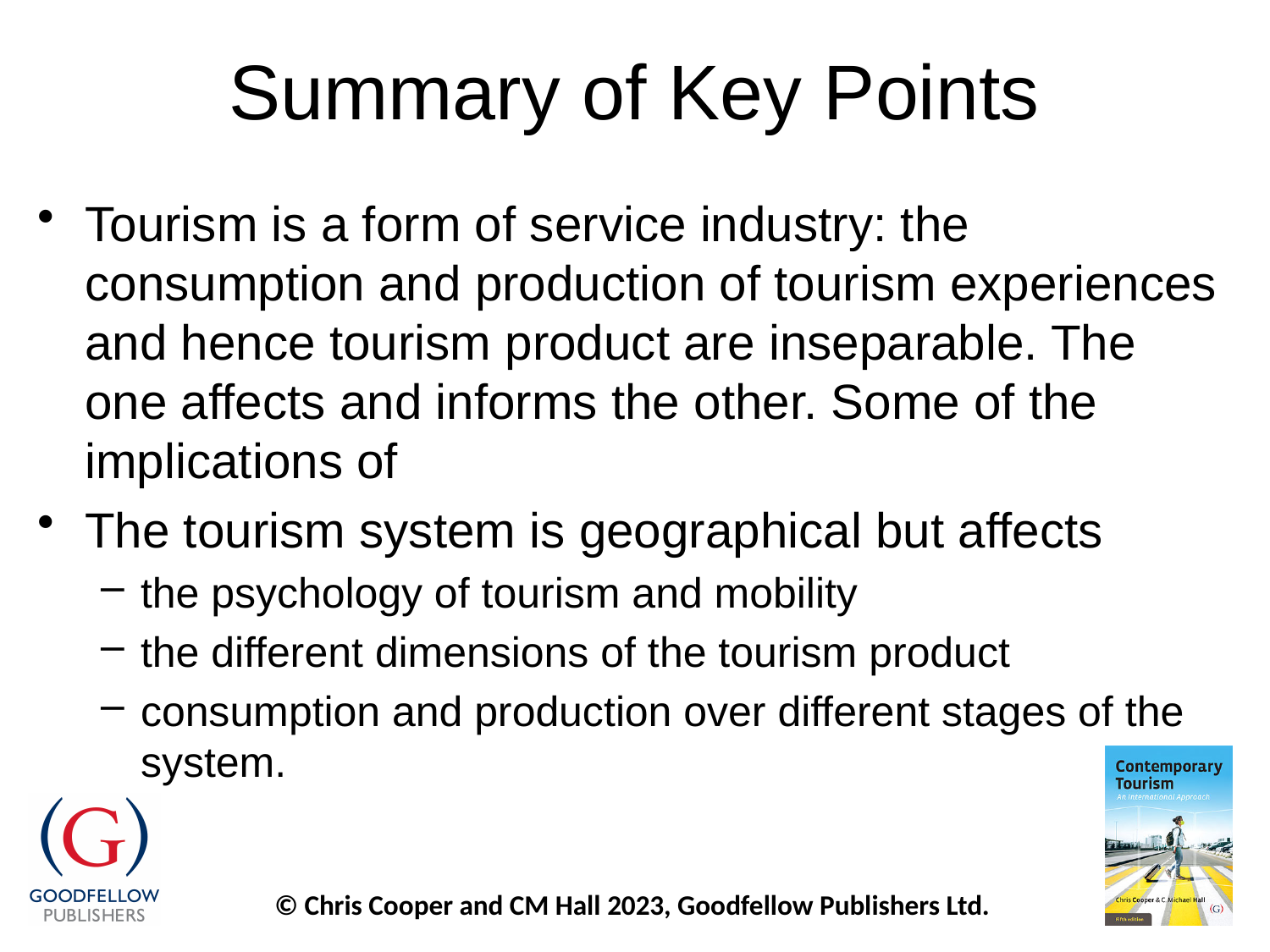

# Summary of Key Points
Tourism is a form of service industry: the consumption and production of tourism experiences and hence tourism product are inseparable. The one affects and informs the other. Some of the implications of
The tourism system is geographical but affects
the psychology of tourism and mobility
the different dimensions of the tourism product
consumption and production over different stages of the system.